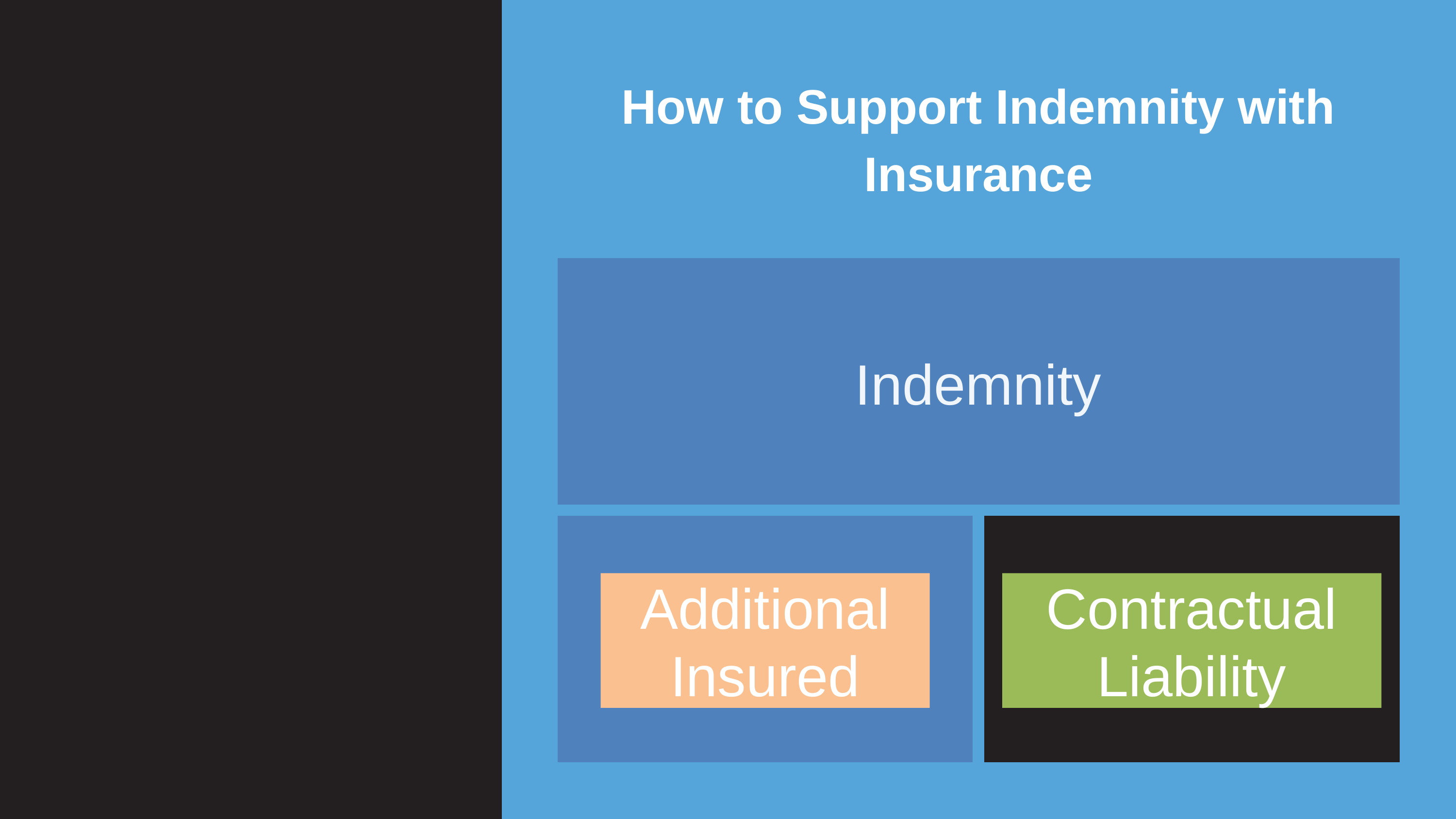

How to Support Indemnity with Insurance

Indemnity

Additional Insured
Contractual Liability